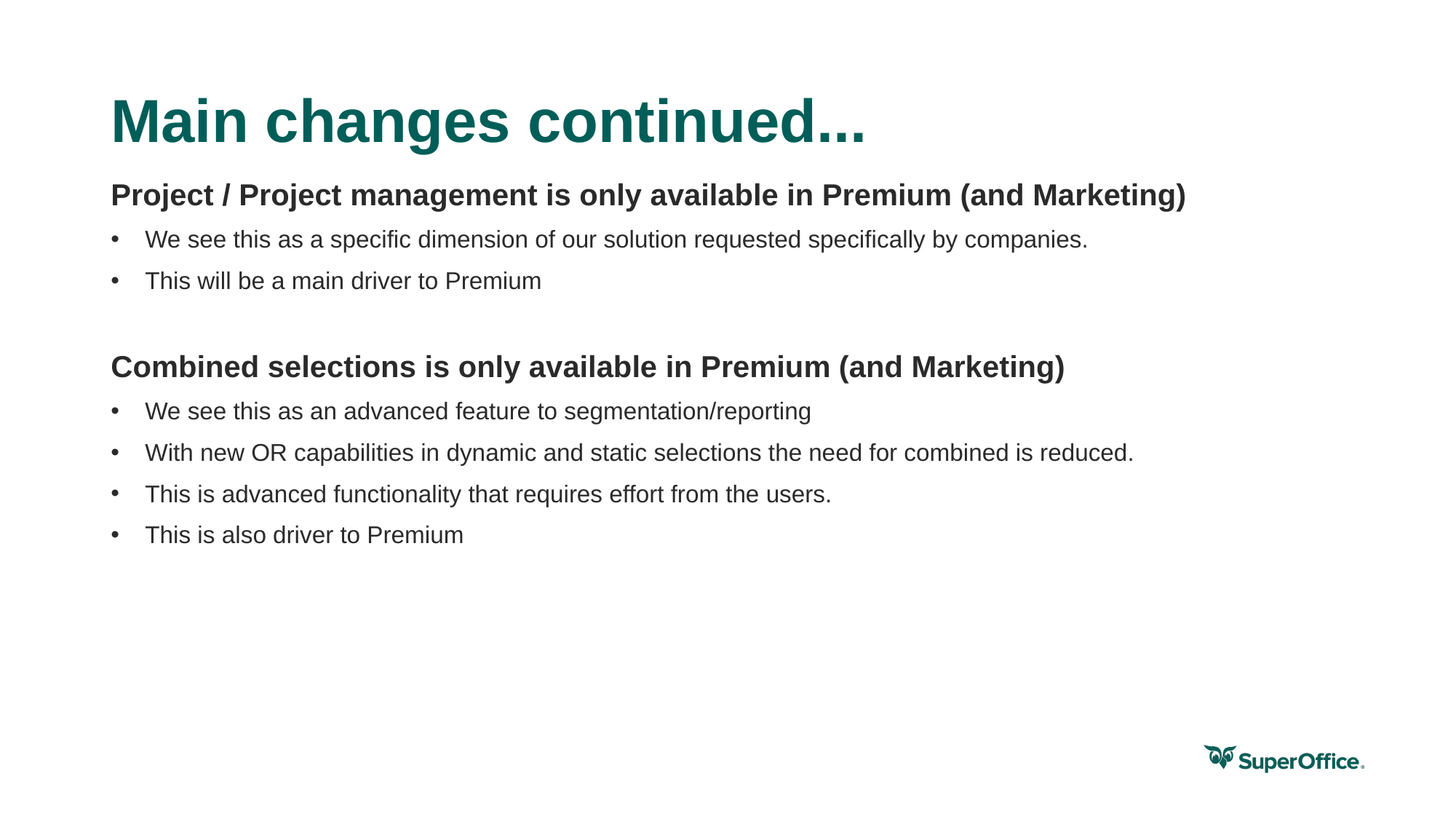

# Main changes continued...
Project / Project management is only available in Premium (and Marketing)
We see this as a specific dimension of our solution requested specifically by companies.
This will be a main driver to Premium

Combined selections is only available in Premium (and Marketing)
We see this as an advanced feature to segmentation/reporting
With new OR capabilities in dynamic and static selections the need for combined is reduced.
This is advanced functionality that requires effort from the users.
This is also driver to Premium